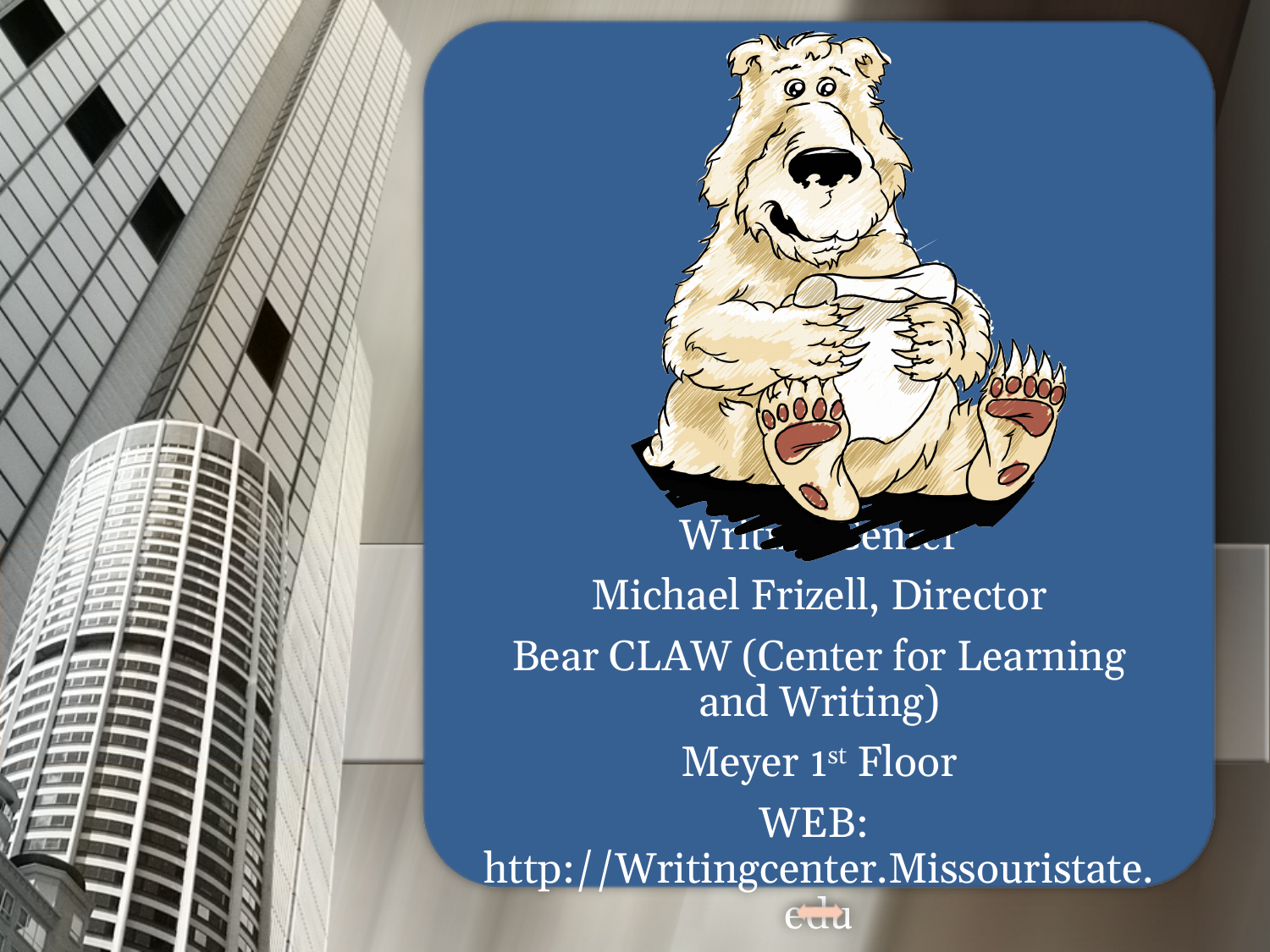

Writing Center
Michael Frizell, Director
Bear CLAW (Center for Learning and Writing)
Meyer 1st Floor
WEB:  http://Writingcenter.Missouristate.edu

(417) 836-6398